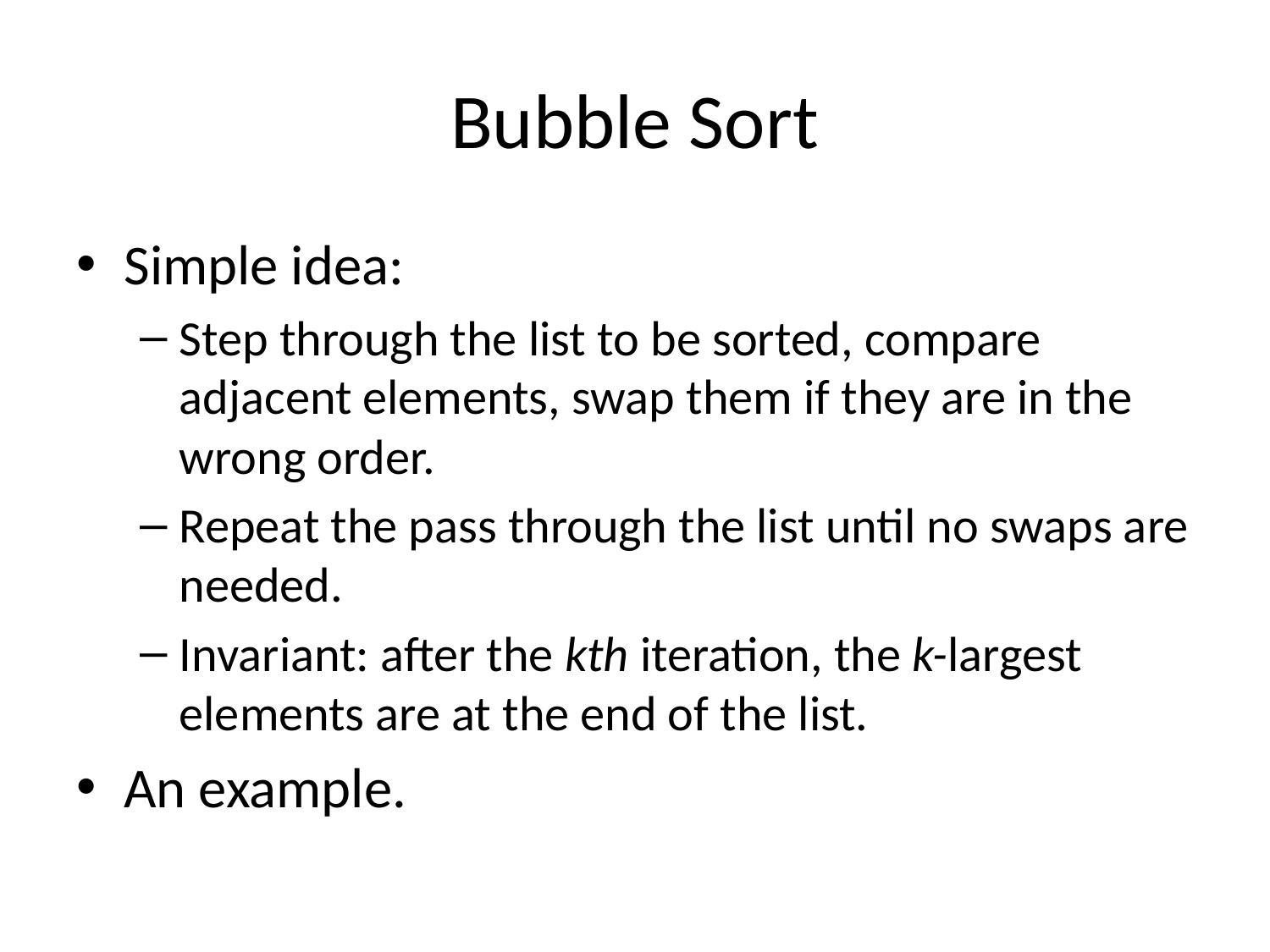

# Bubble Sort
Simple idea:
Step through the list to be sorted, compare adjacent elements, swap them if they are in the wrong order.
Repeat the pass through the list until no swaps are needed.
Invariant: after the kth iteration, the k-largest elements are at the end of the list.
An example.